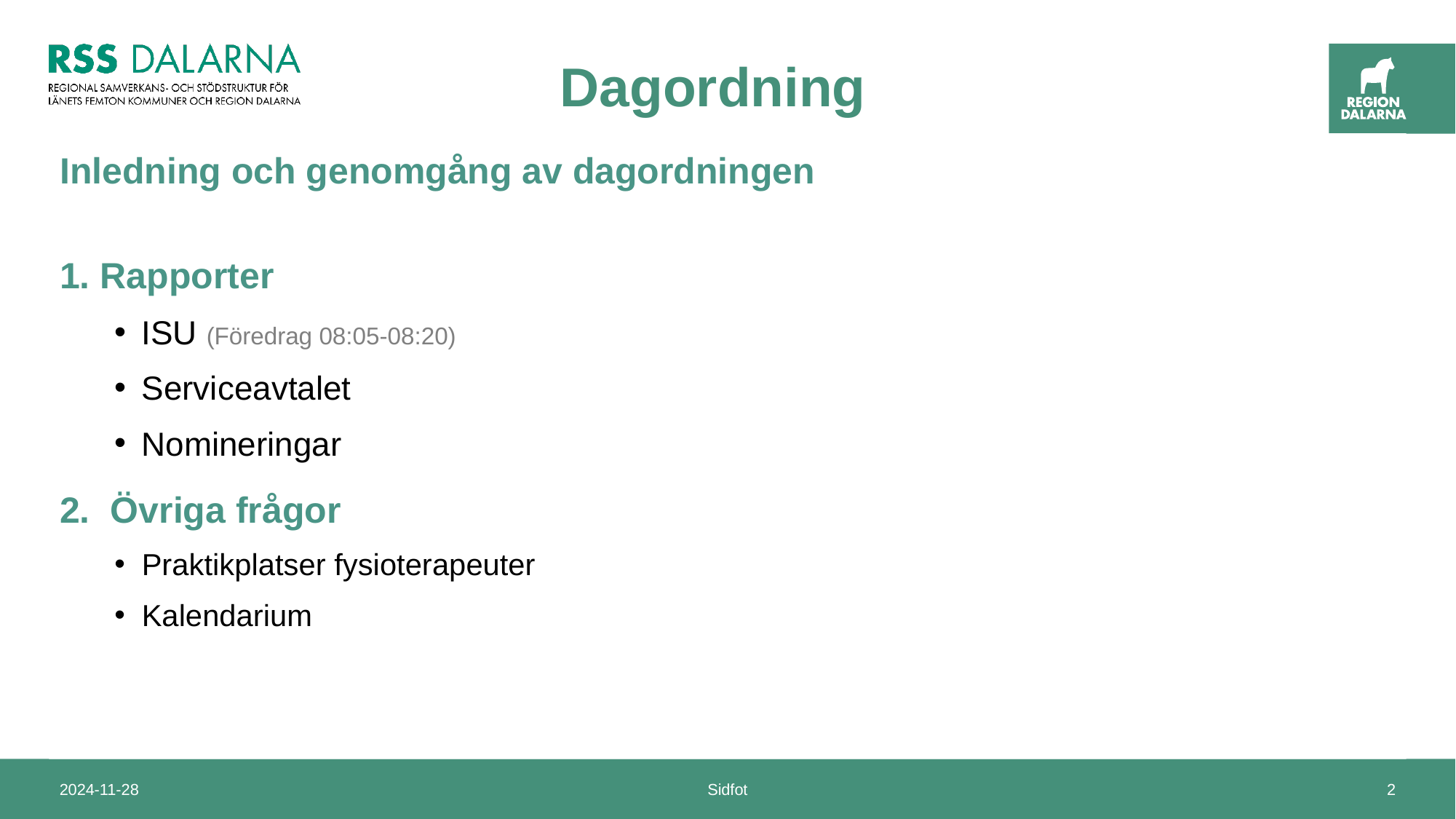

# Dagordning
Inledning och genomgång av dagordningen
1. Rapporter
ISU (Föredrag 08:05-08:20)
Serviceavtalet
Nomineringar
2.  Övriga frågor
Praktikplatser fysioterapeuter
Kalendarium

2024-11-28
Sidfot
2